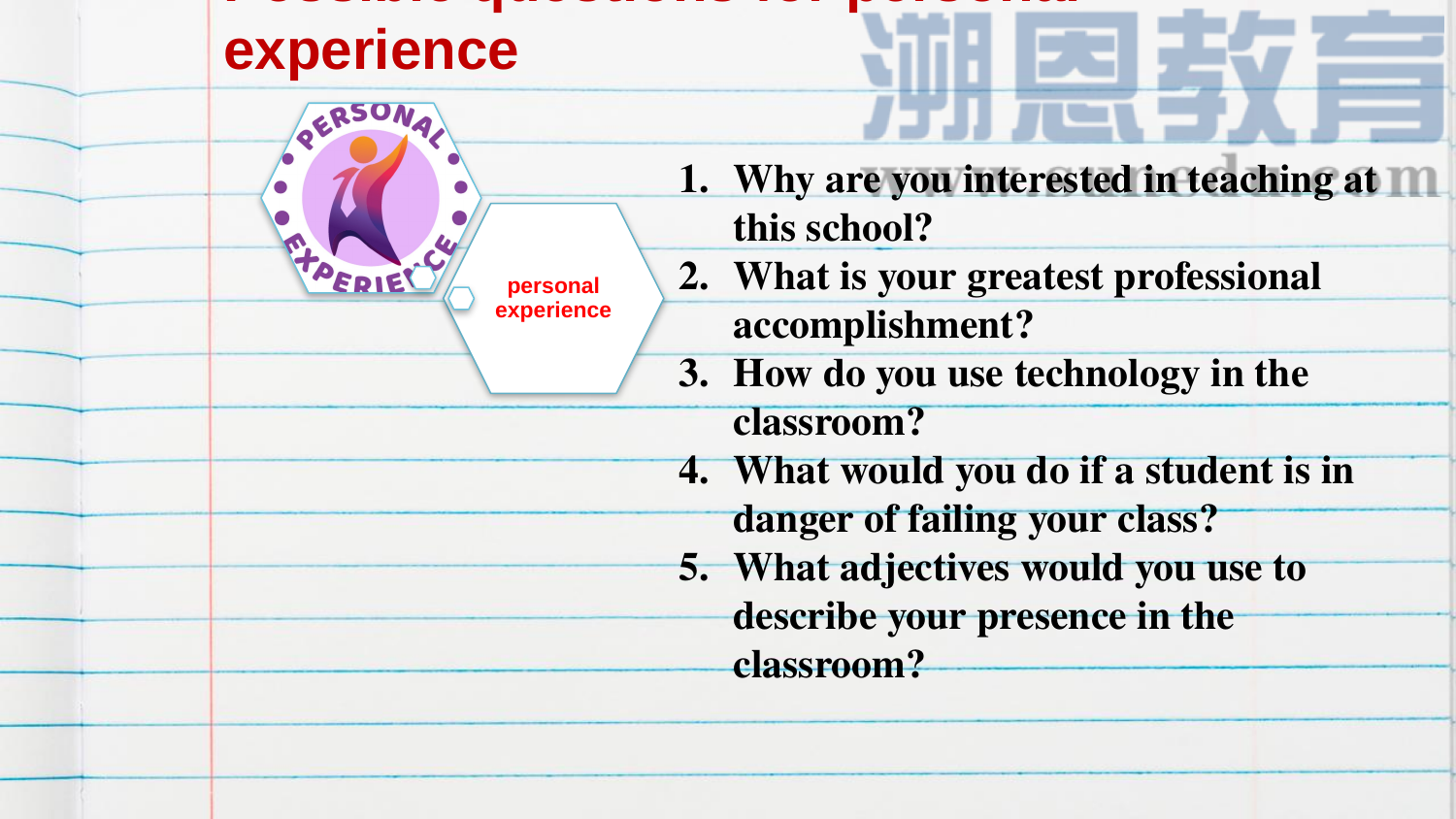

Possible questions for personal experience
15
personal experience
Why are you interested in teaching at this school?
What is your greatest professional accomplishment?
How do you use technology in the classroom?
What would you do if a student is in danger of failing your class?
What adjectives would you use to describe your presence in the classroom?